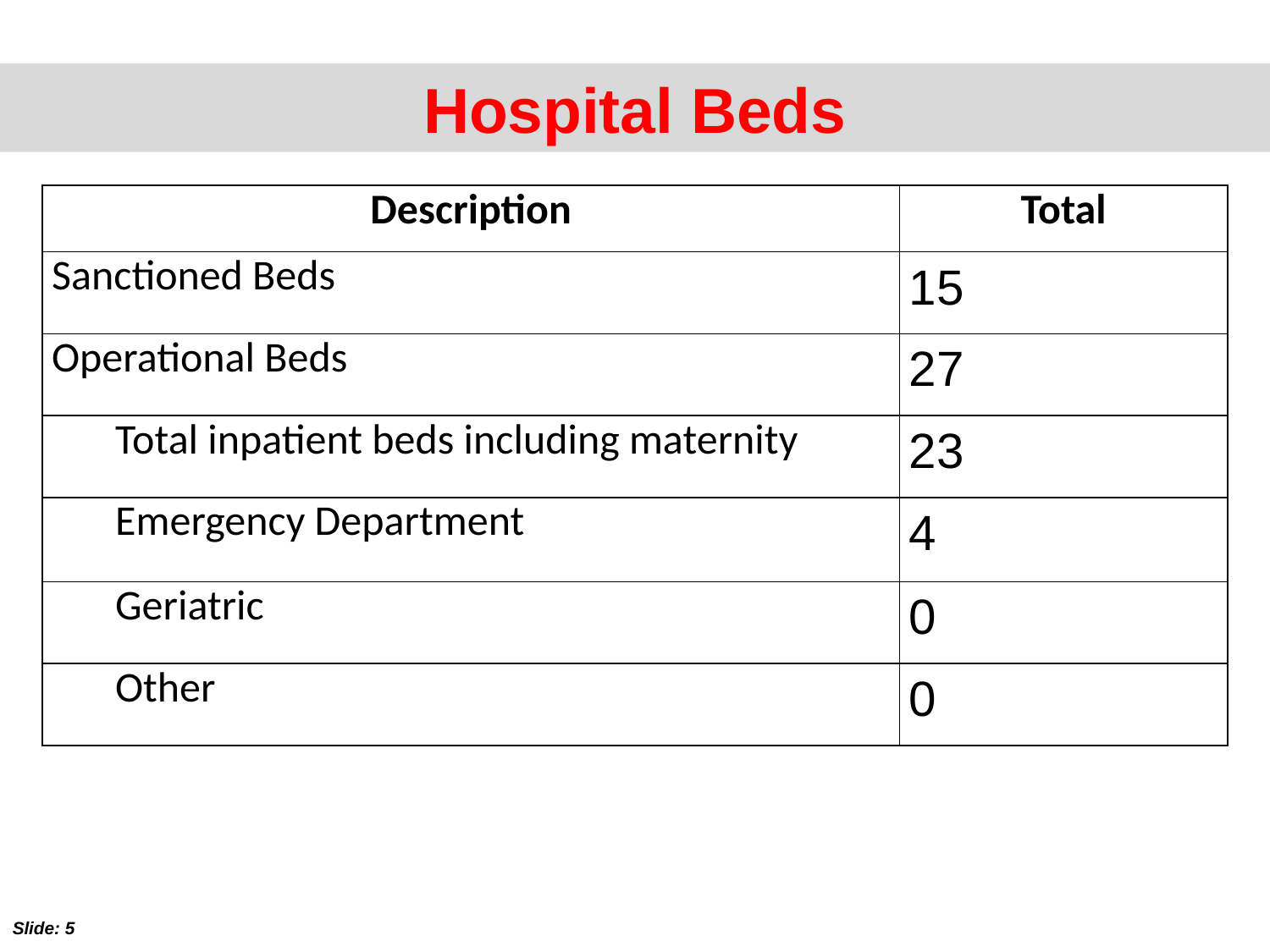

Hospital Beds
| Description | Total |
| --- | --- |
| Sanctioned Beds | 15 |
| Operational Beds | 27 |
| Total inpatient beds including maternity | 23 |
| Emergency Department | 4 |
| Geriatric | 0 |
| Other | 0 |